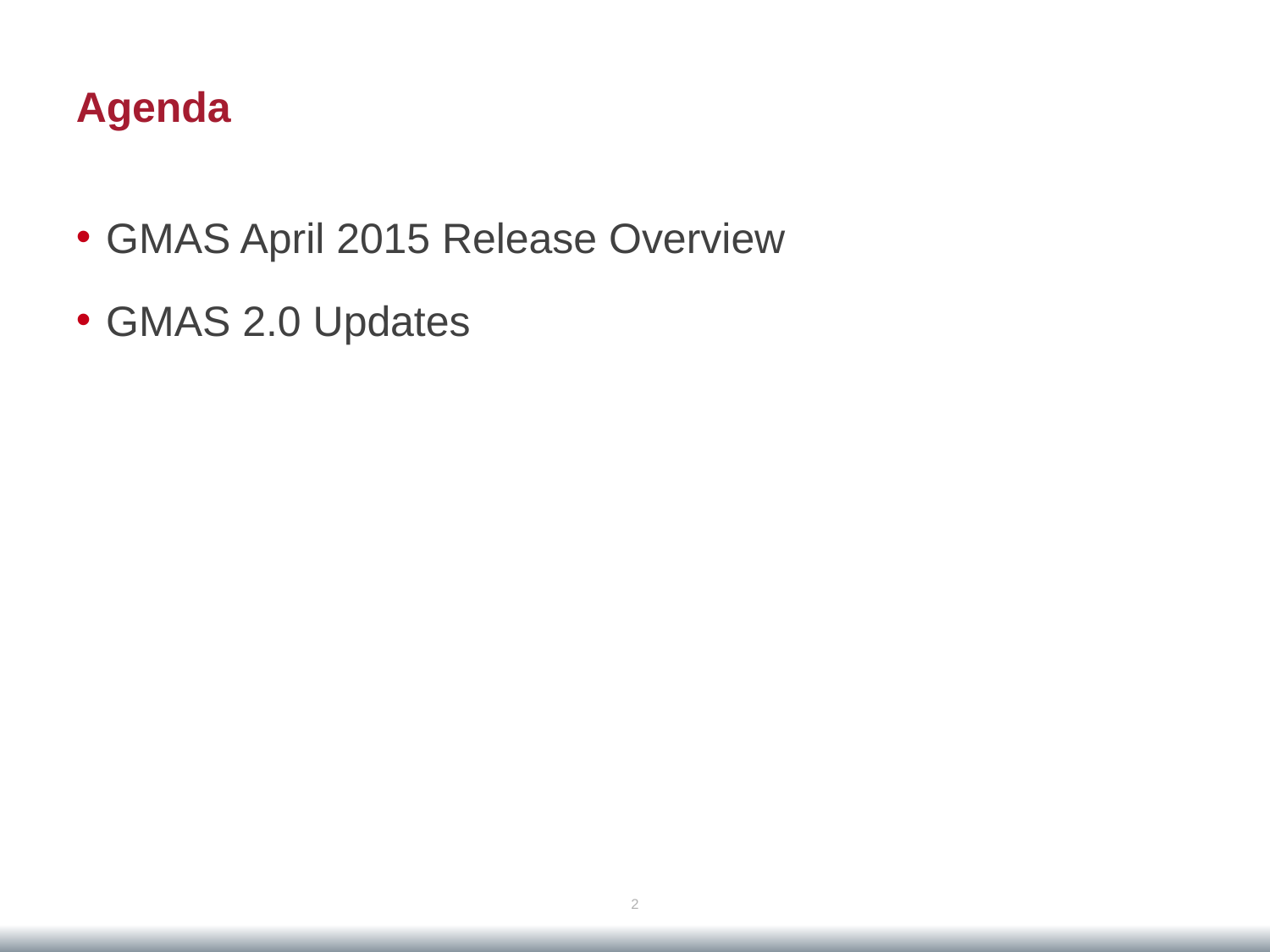

Agenda
GMAS April 2015 Release Overview
GMAS 2.0 Updates

2